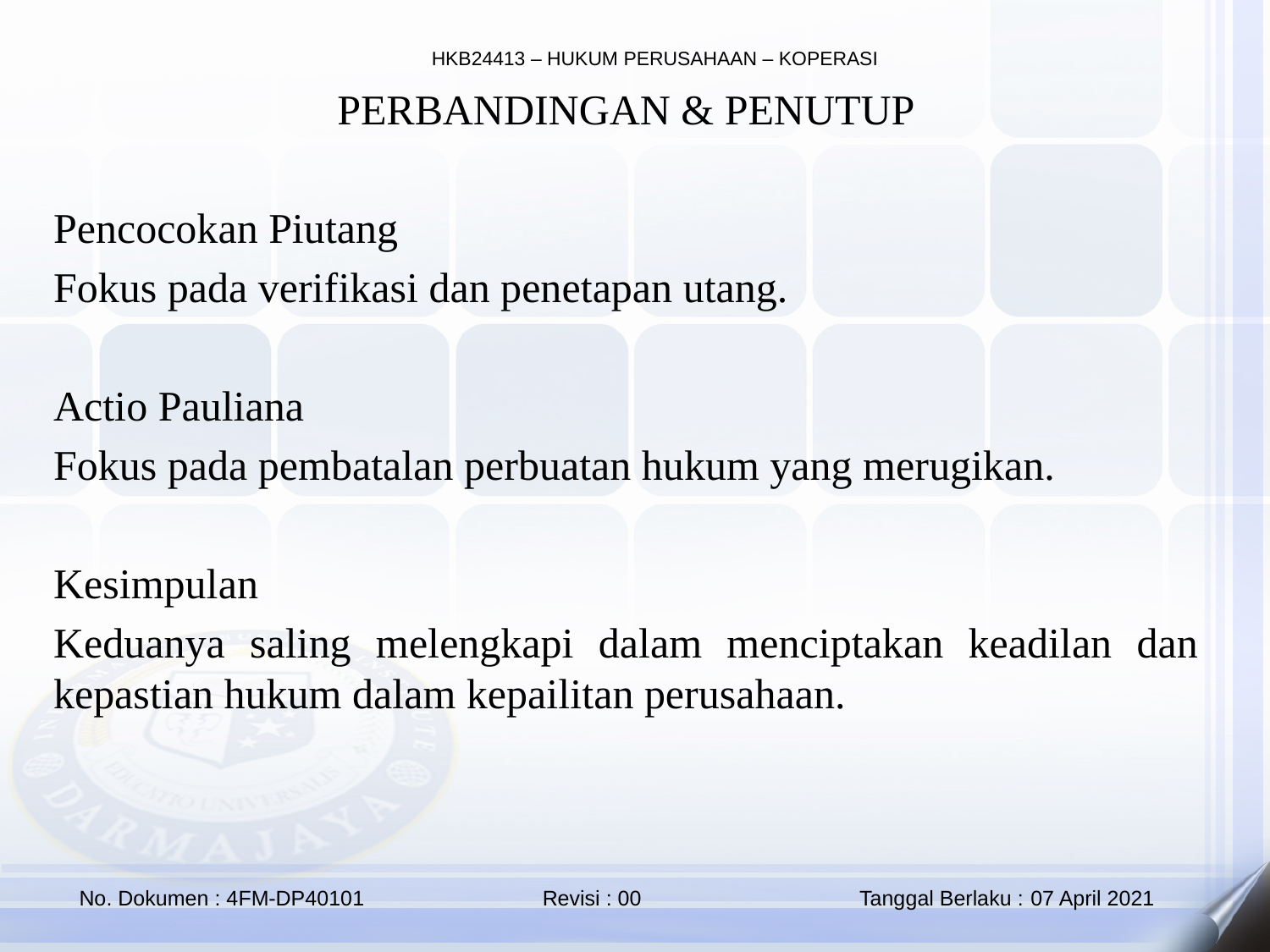

PERBANDINGAN & PENUTUP

Pencocokan Piutang
Fokus pada verifikasi dan penetapan utang.

Actio Pauliana
Fokus pada pembatalan perbuatan hukum yang merugikan.

Kesimpulan
Keduanya saling melengkapi dalam menciptakan keadilan dan kepastian hukum dalam kepailitan perusahaan.